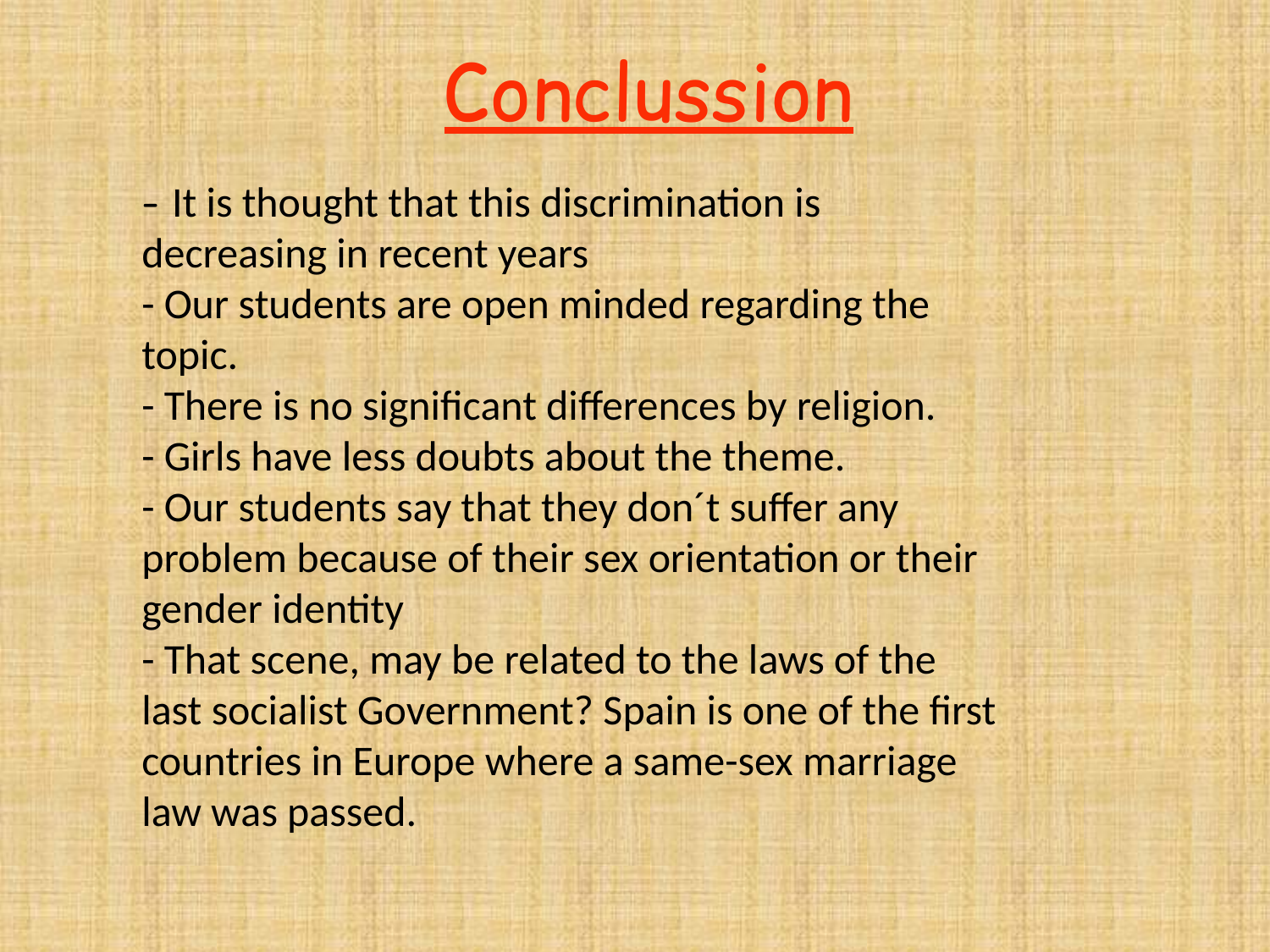

# Conclussion
- It is thought that this discrimination is decreasing in recent years
- Our students are open minded regarding the topic.
- There is no significant differences by religion.
- Girls have less doubts about the theme.
- Our students say that they don´t suffer any problem because of their sex orientation or their gender identity
- That scene, may be related to the laws of the last socialist Government? Spain is one of the first countries in Europe where a same-sex marriage law was passed.